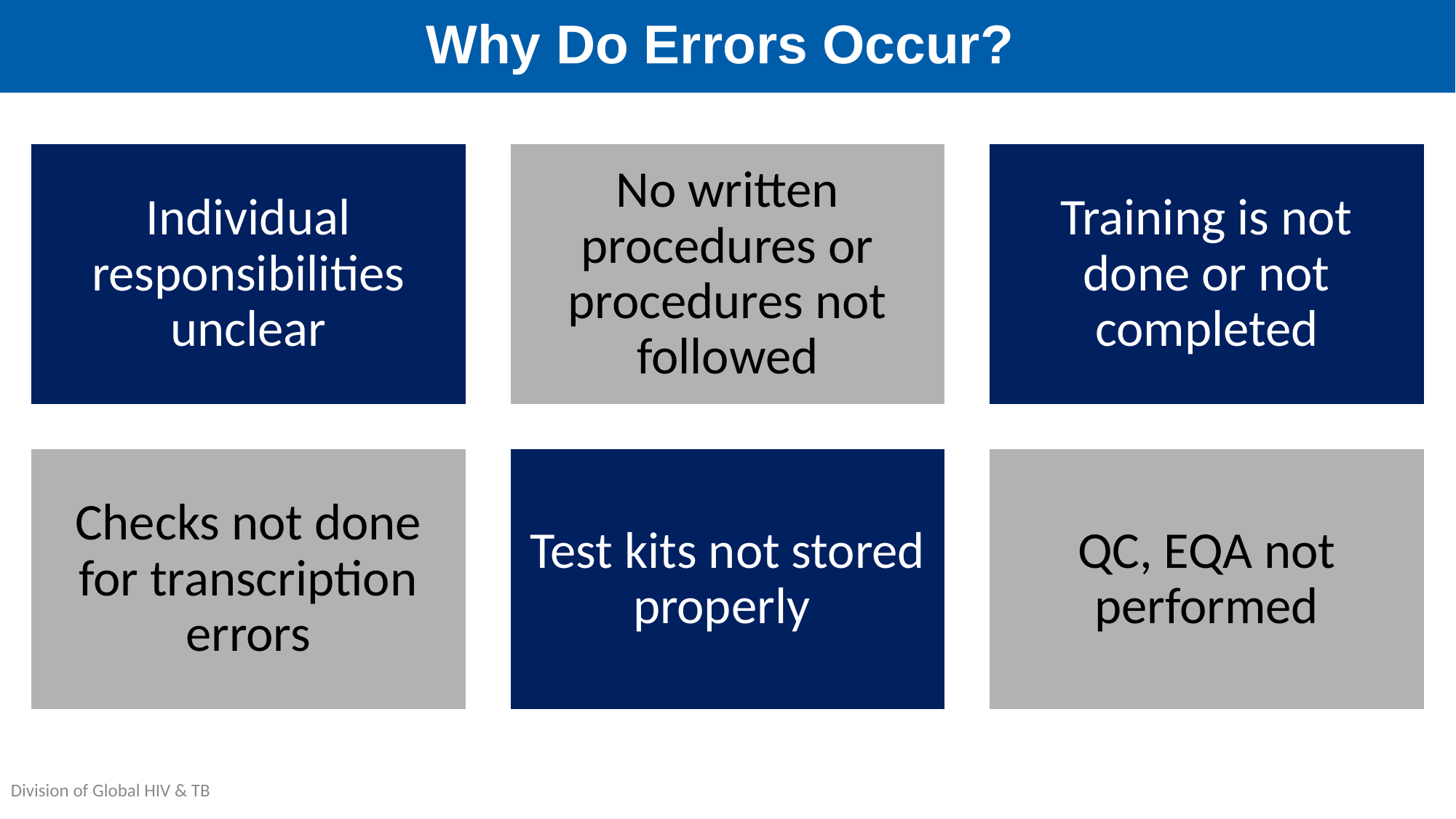

# Why Do Errors Occur?
Individual responsibilities unclear
No written procedures or procedures not followed
Training is not done or not completed
Checks not done for transcription errors
Test kits not stored properly
QC, EQA not performed

7